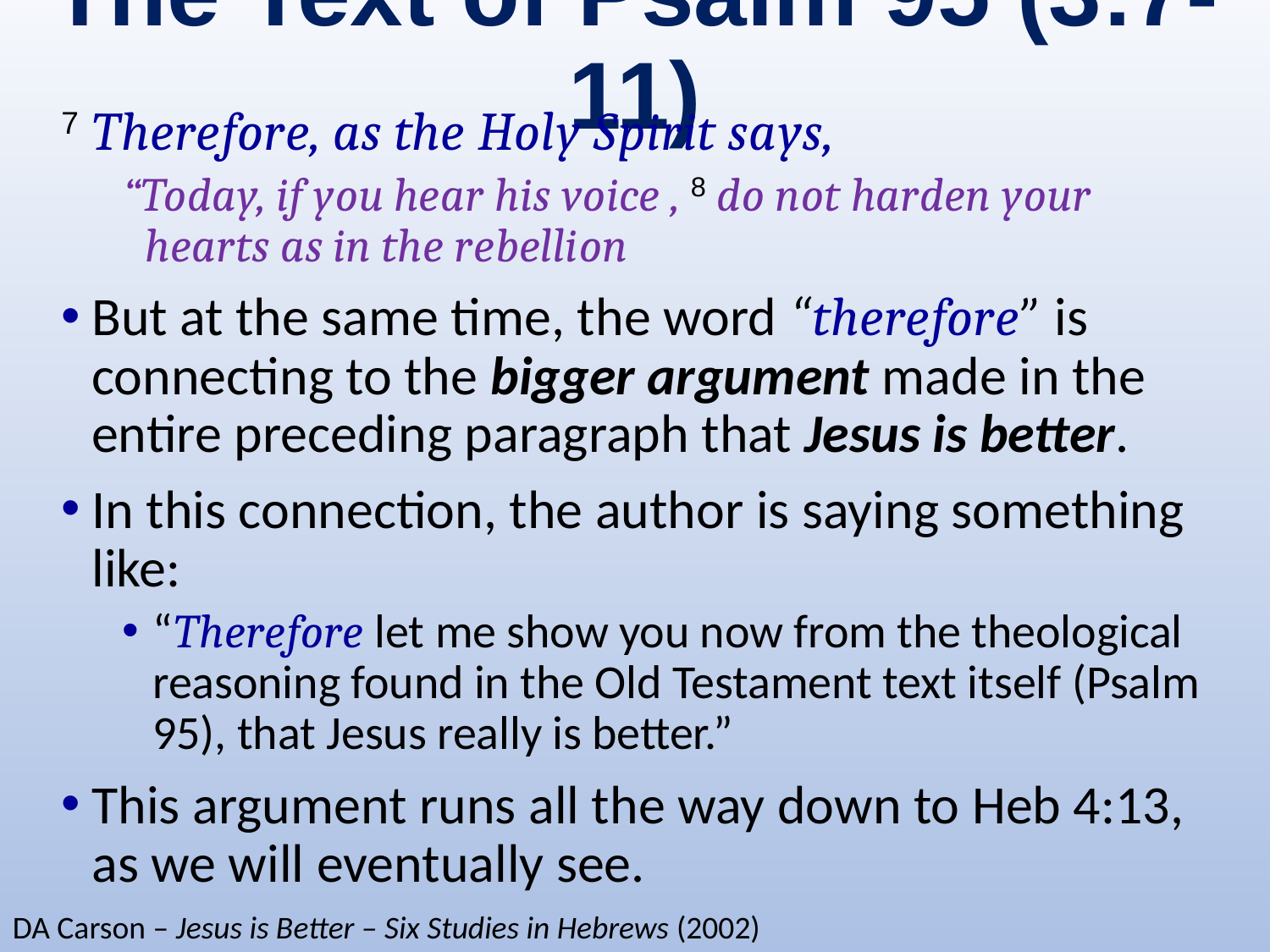

# The Text of Psalm 95 (3:7-11)
7 Therefore, as the Holy Spirit says,
“Today, if you hear his voice , 8 do not harden your hearts as in the rebellion
But at the same time, the word “therefore” is connecting to the bigger argument made in the entire preceding paragraph that Jesus is better.
In this connection, the author is saying something like:
“Therefore let me show you now from the theological reasoning found in the Old Testament text itself (Psalm 95), that Jesus really is better.”
This argument runs all the way down to Heb 4:13, as we will eventually see.
DA Carson – Jesus is Better – Six Studies in Hebrews (2002)